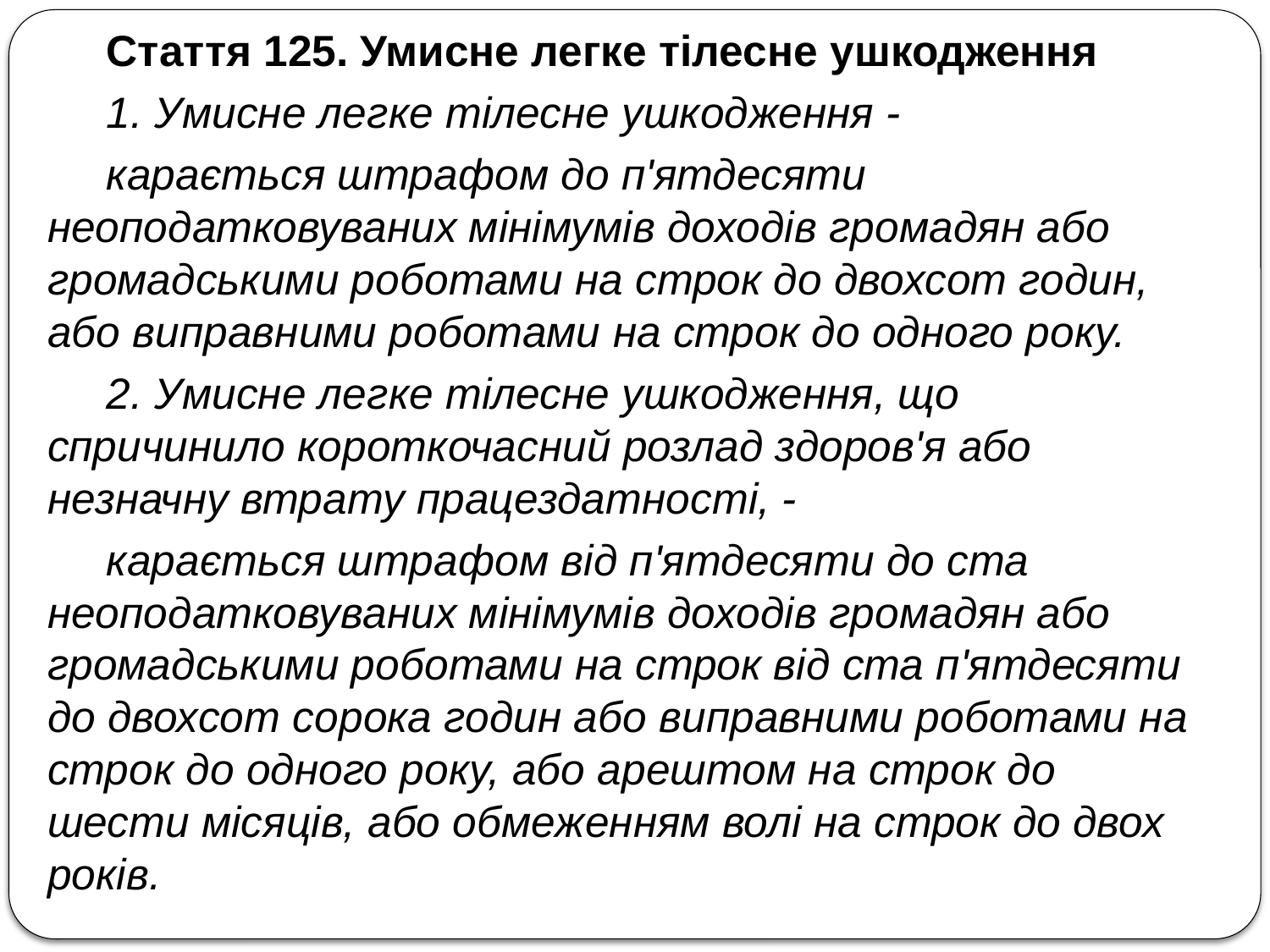

Стаття 125. Умисне легке тілесне ушкодження
1. Умисне легке тілесне ушкодження -
карається штрафом до п'ятдесяти неоподатковуваних мінімумів доходів громадян або громадськими роботами на строк до двохсот годин, або виправними роботами на строк до одного року.
2. Умисне легке тілесне ушкодження, що спричинило короткочасний розлад здоров'я або незначну втрату працездатності, -
карається штрафом від п'ятдесяти до ста неоподатковуваних мінімумів доходів громадян або громадськими роботами на строк від ста п'ятдесяти до двохсот сорока годин або виправними роботами на строк до одного року, або арештом на строк до шести місяців, або обмеженням волі на строк до двох років.